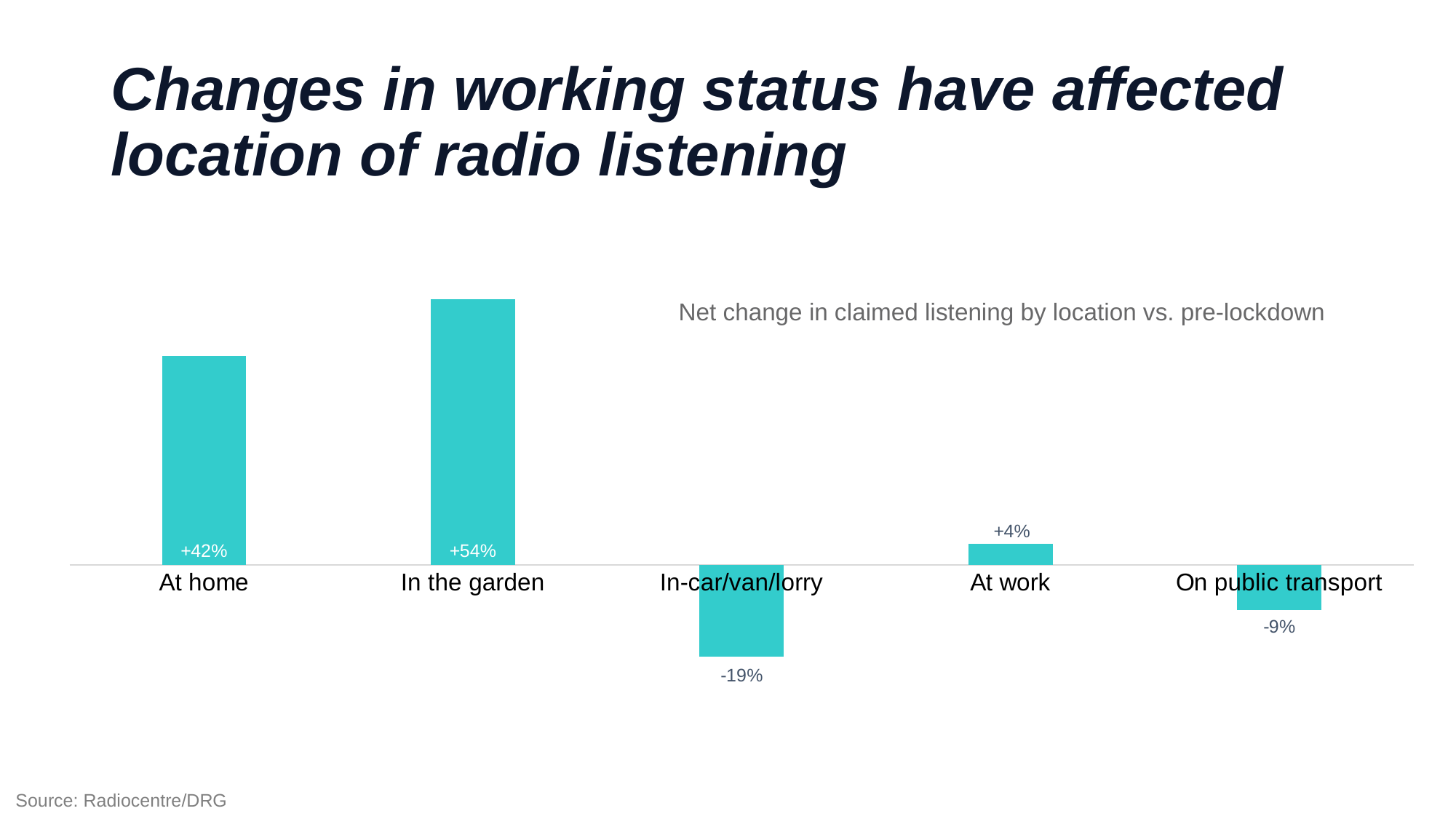

# Changes in working status have affected location of radio listening

### Chart

| Category | Newly WFH |
|---|---|
| At home | 0.42300000000000004 |
| In the garden | 0.5379999999999999 |
| In-car/van/lorry | -0.185 |
| At work | 0.04300000000000001 |
| On public transport | -0.091 |
Net change in claimed listening by location vs. pre-lockdown
Source: Radiocentre/DRG